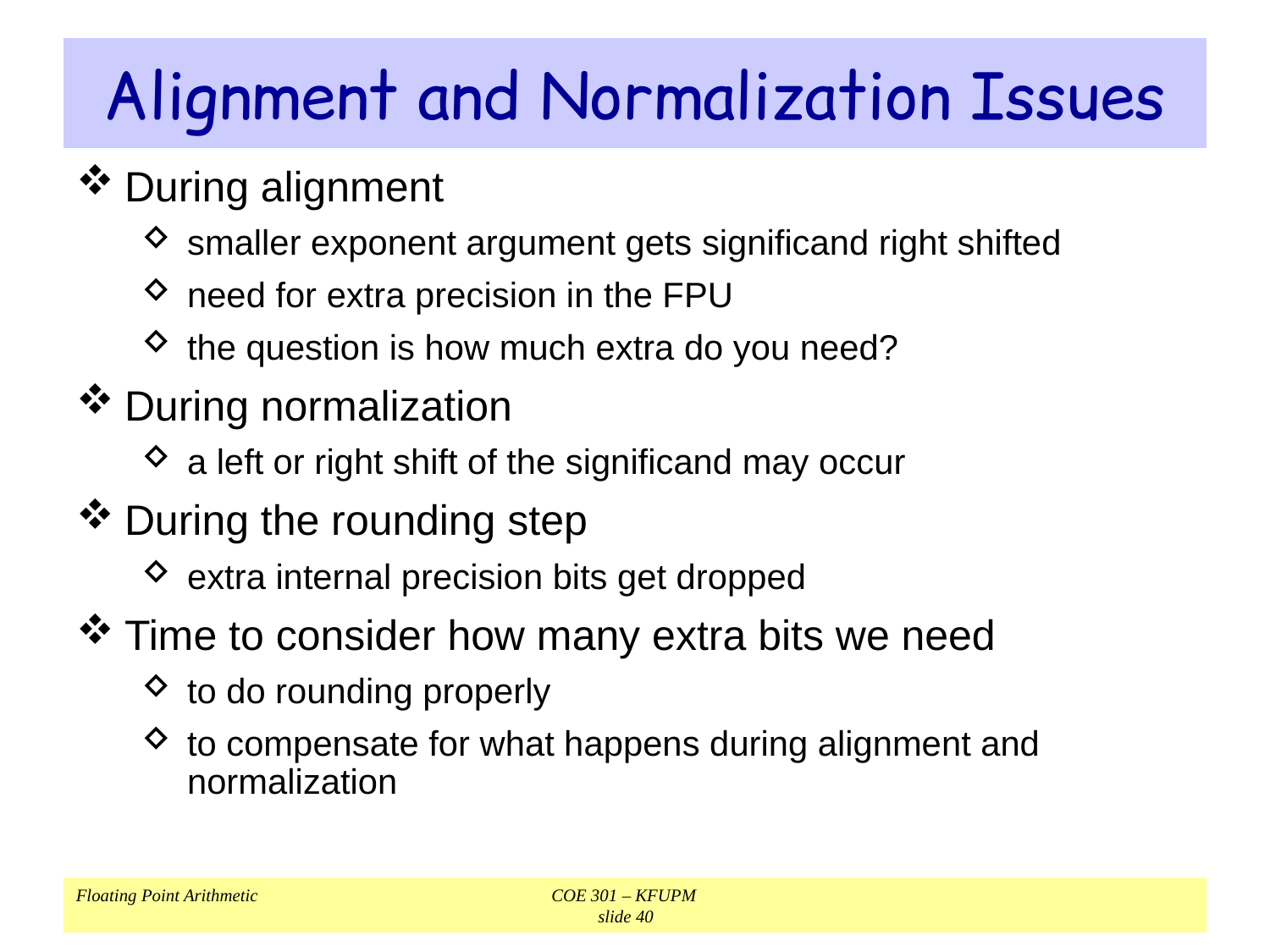

# Alignment and Normalization Issues
During alignment
smaller exponent argument gets significand right shifted
need for extra precision in the FPU
the question is how much extra do you need?
During normalization
a left or right shift of the significand may occur
During the rounding step
extra internal precision bits get dropped
Time to consider how many extra bits we need
to do rounding properly
to compensate for what happens during alignment and normalization